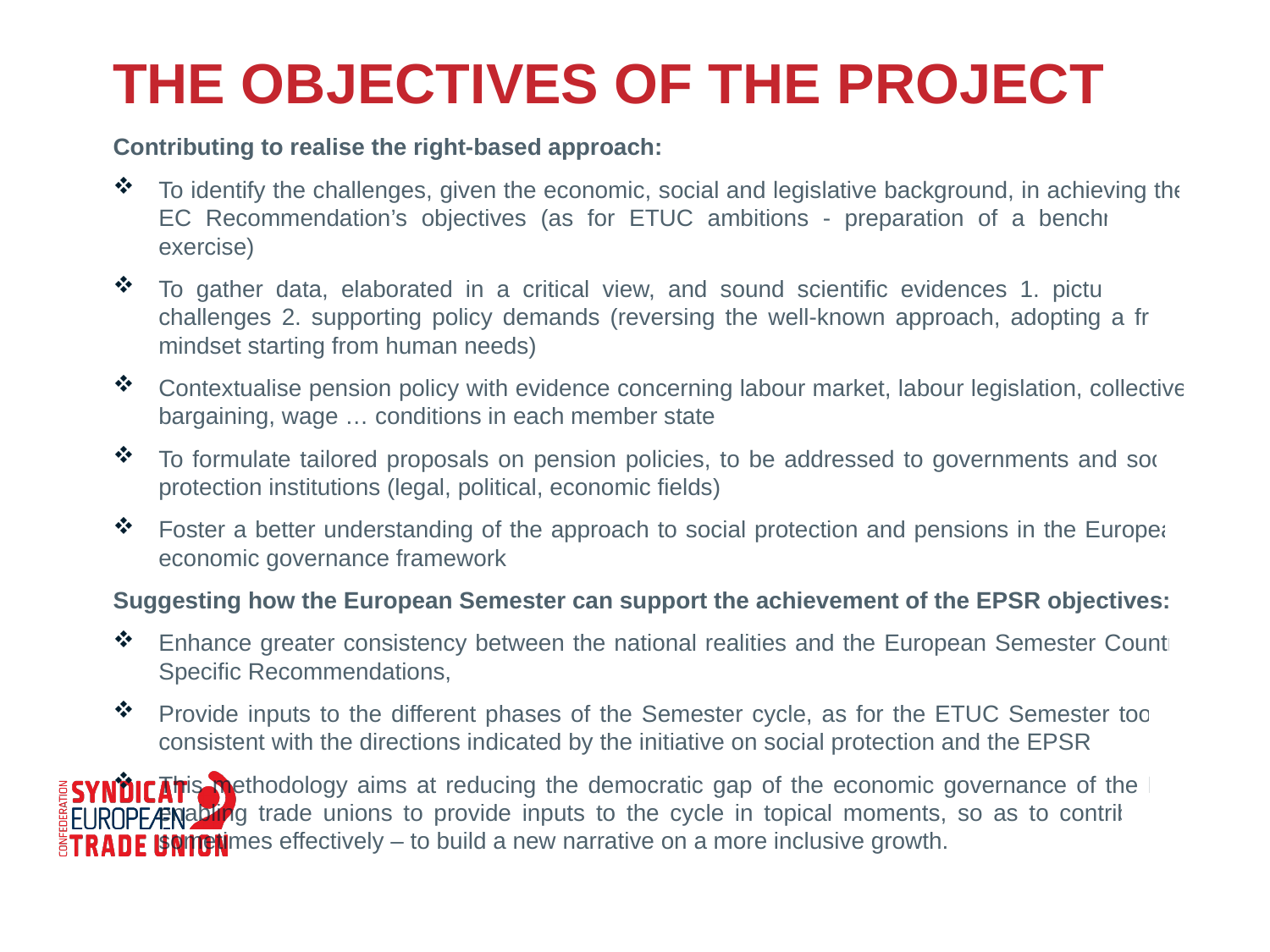

# The objectives of the project
Contributing to realise the right-based approach:
To identify the challenges, given the economic, social and legislative background, in achieving the EC Recommendation’s objectives (as for ETUC ambitions - preparation of a benchmarking exercise)
To gather data, elaborated in a critical view, and sound scientific evidences 1. picturing the challenges 2. supporting policy demands (reversing the well-known approach, adopting a fresh mindset starting from human needs)
Contextualise pension policy with evidence concerning labour market, labour legislation, collective bargaining, wage … conditions in each member state
To formulate tailored proposals on pension policies, to be addressed to governments and social protection institutions (legal, political, economic fields)
Foster a better understanding of the approach to social protection and pensions in the European economic governance framework
Suggesting how the European Semester can support the achievement of the EPSR objectives:
Enhance greater consistency between the national realities and the European Semester Country Specific Recommendations,
Provide inputs to the different phases of the Semester cycle, as for the ETUC Semester toolkit, consistent with the directions indicated by the initiative on social protection and the EPSR
This methodology aims at reducing the democratic gap of the economic governance of the EU, enabling trade unions to provide inputs to the cycle in topical moments, so as to contribute – sometimes effectively – to build a new narrative on a more inclusive growth.